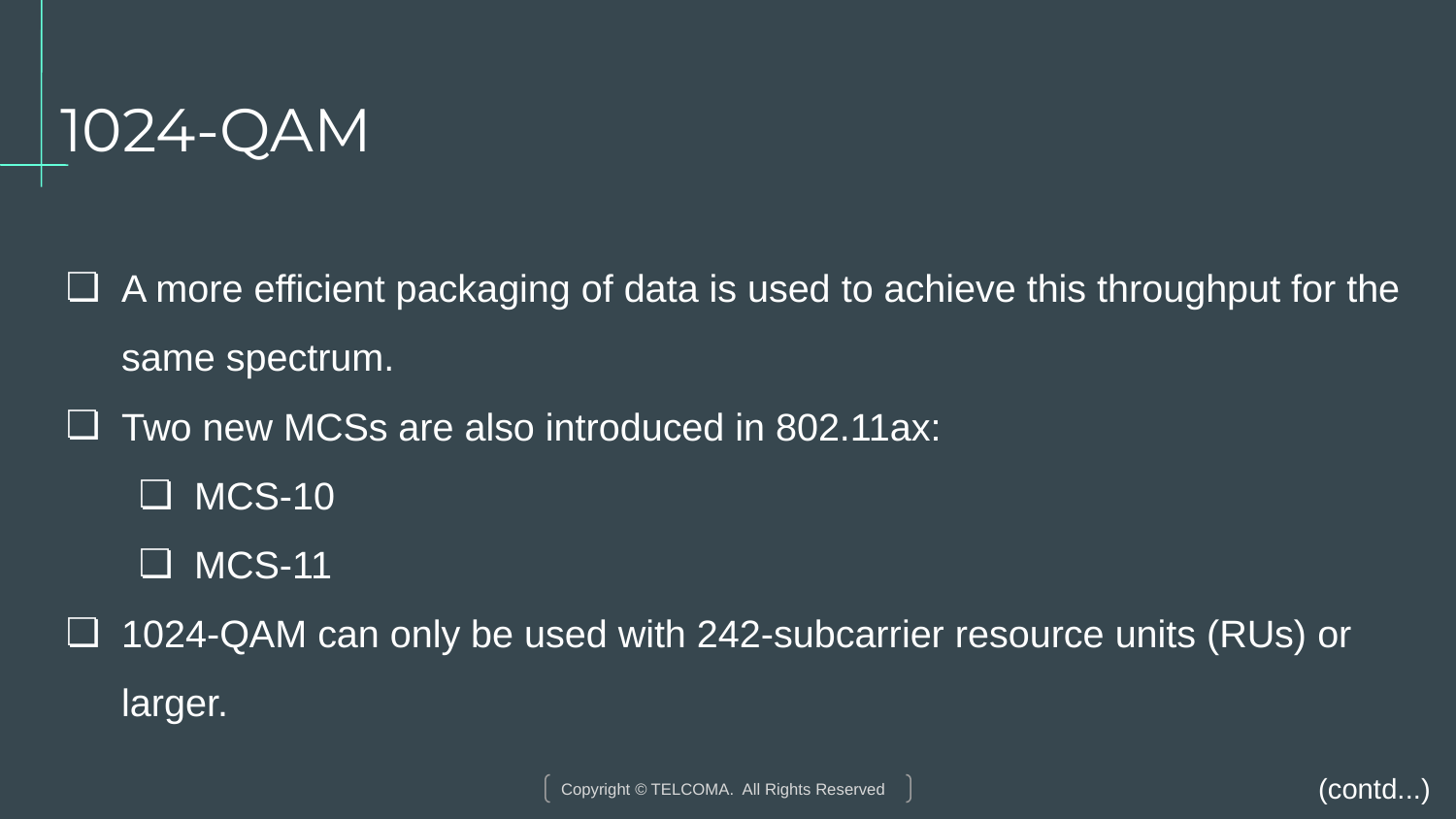

# 1024-QAM
A more efficient packaging of data is used to achieve this throughput for the same spectrum.
Two new MCSs are also introduced in 802.11ax:
MCS-10
MCS-11
1024-QAM can only be used with 242-subcarrier resource units (RUs) or larger.
(contd...)